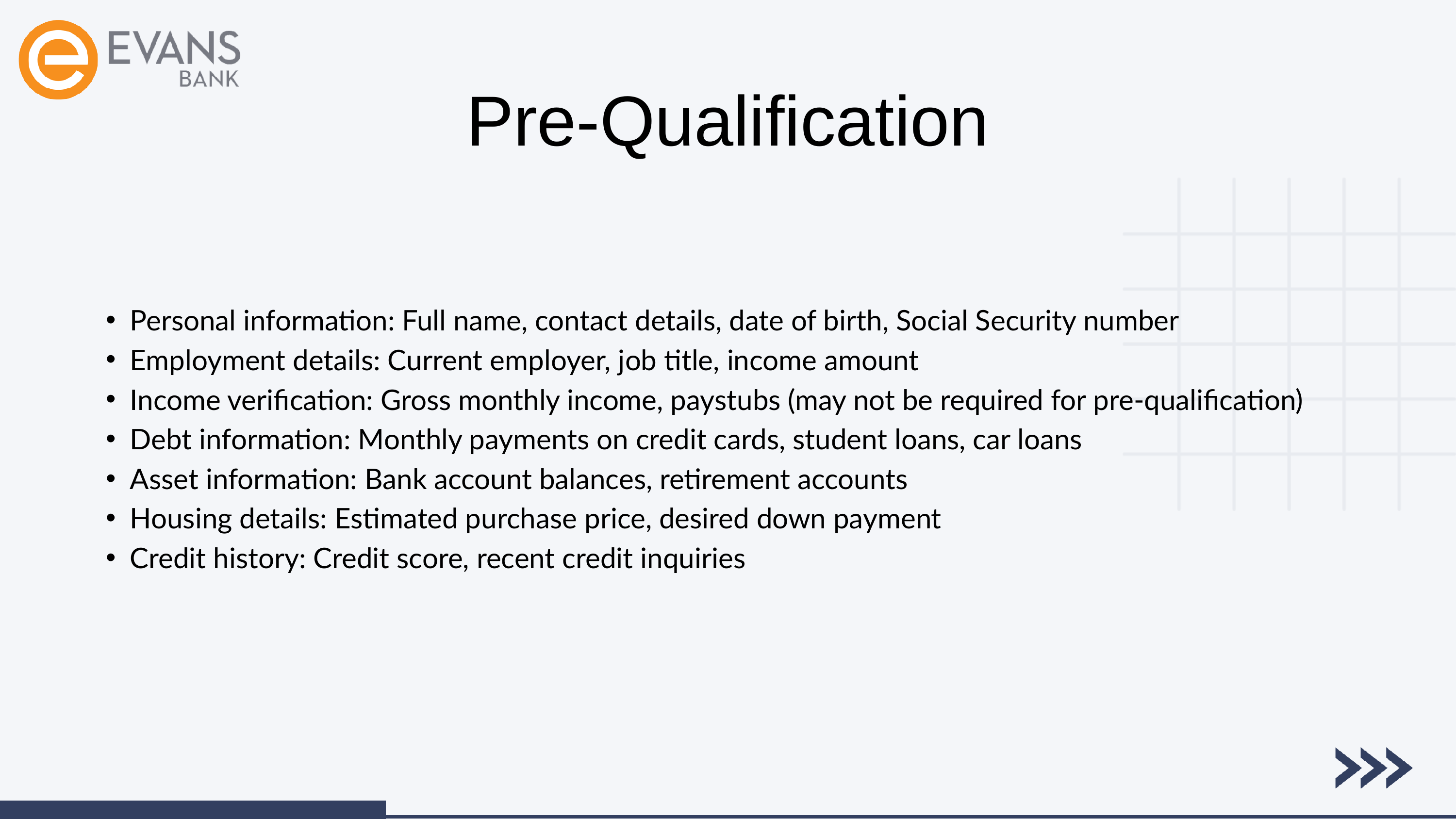

Pre-Qualification

Personal information: Full name, contact details, date of birth, Social Security number
Employment details: Current employer, job title, income amount
Income verification: Gross monthly income, paystubs (may not be required for pre-qualification)
Debt information: Monthly payments on credit cards, student loans, car loans
Asset information: Bank account balances, retirement accounts
Housing details: Estimated purchase price, desired down payment
Credit history: Credit score, recent credit inquiries